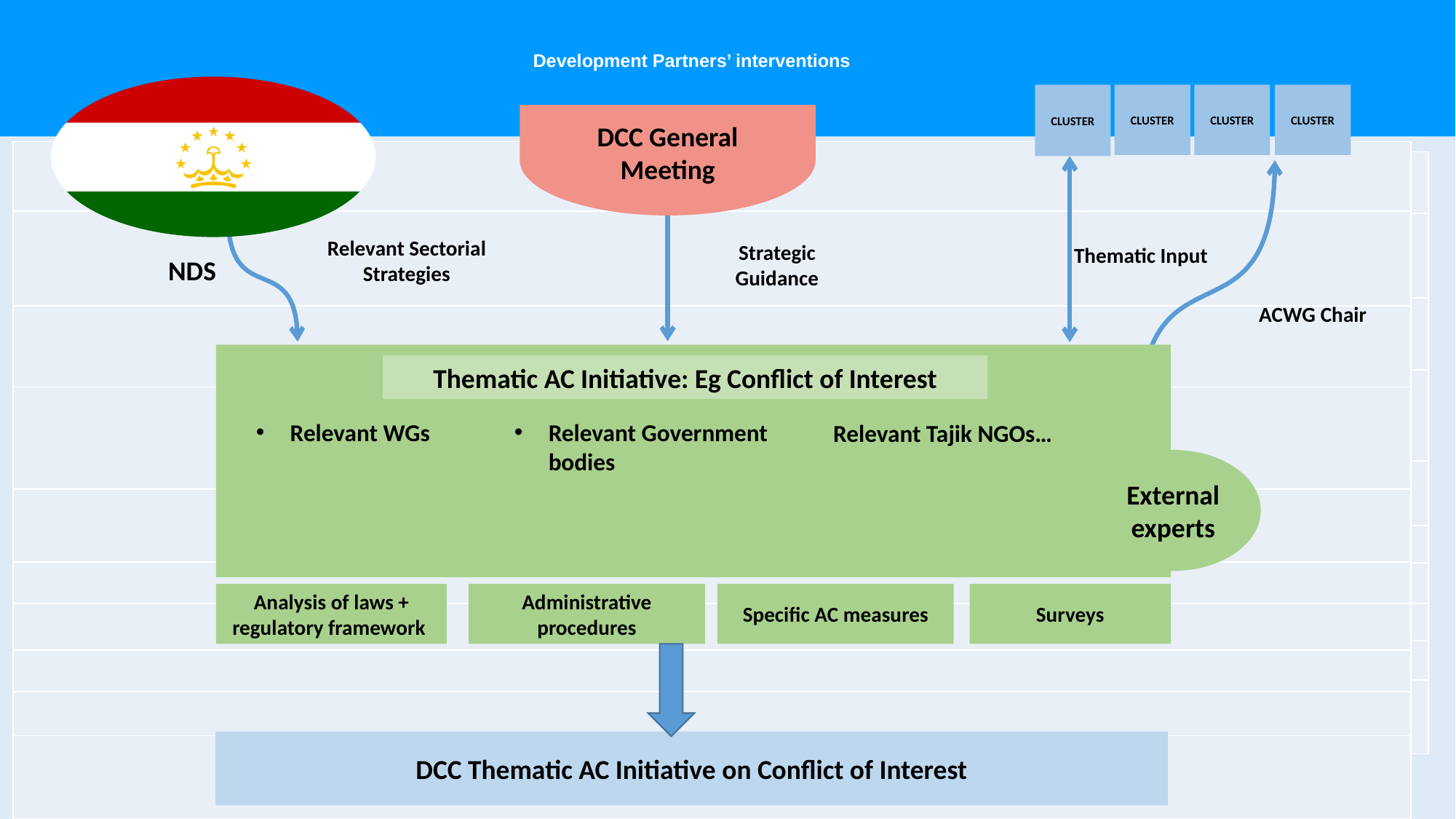

DCC General Meeting
# Development Partners’ interventions

CLUSTER
CLUSTER
CLUSTER
CLUSTER
|  |
| --- |
|  |
|  |
|  |
|  |
|  |
|  |
|  |
|  |
|  |
|  |
| --- |
|  |
|  |
|  |
|  |
|  |
|  |
|  |
|  |
|  |
Relevant Sectorial Strategies
Strategic Guidance
Thematic Input
NDS
ACWG Chair

Thematic AC Initiative: Eg Conflict of Interest
Relevant WGs
Relevant Government bodies
Relevant Tajik NGOs…
External experts
Specific AC measures
Surveys
Administrative procedures
Analysis of laws + regulatory framework

DCC Thematic AC Initiative on Conflict of Interest